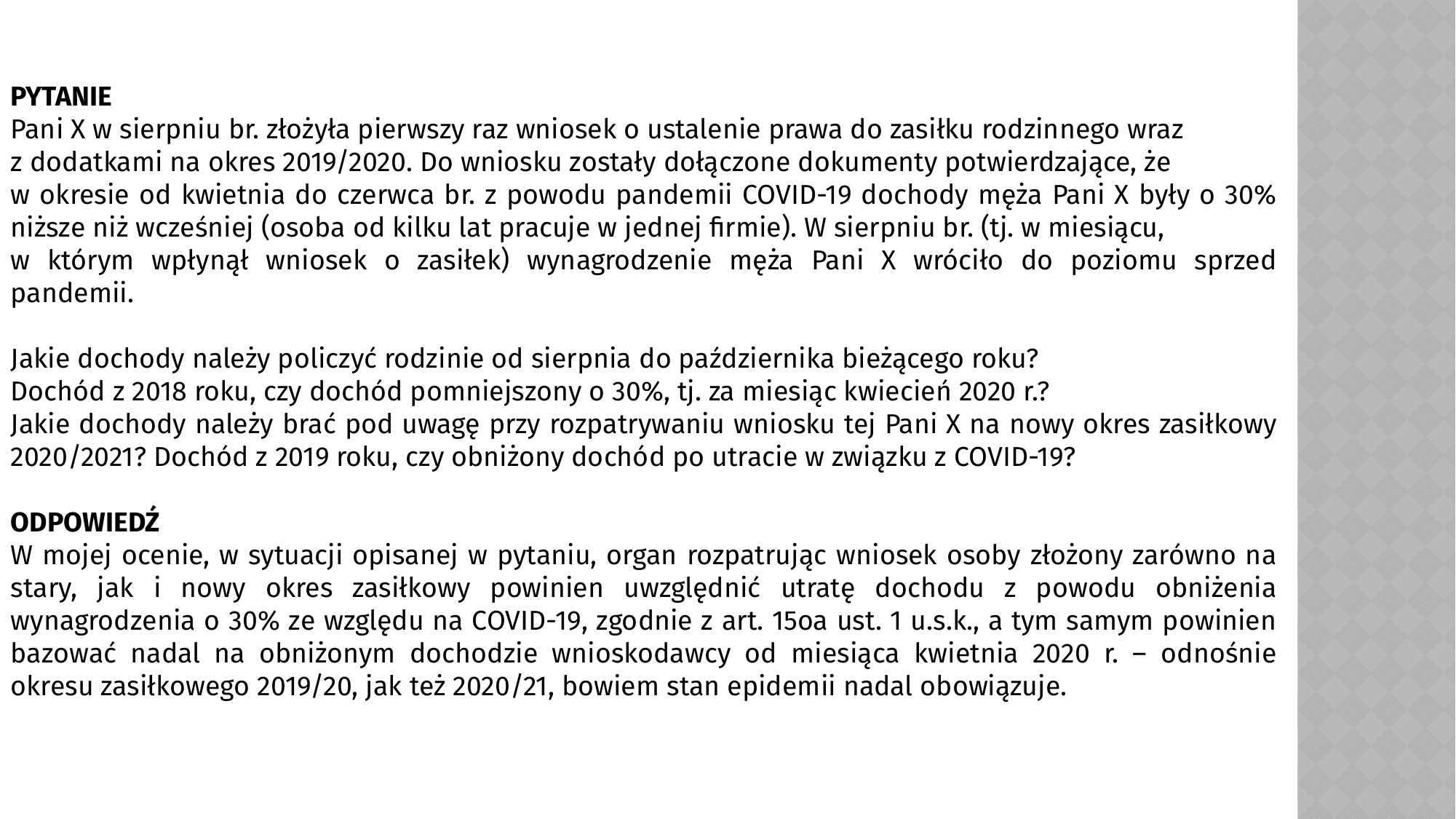

PYTANIE
Pani X w sierpniu br. złożyła pierwszy raz wniosek o ustalenie prawa do zasiłku rodzinnego wraz
z dodatkami na okres 2019/2020. Do wniosku zostały dołączone dokumenty potwierdzające, że
w okresie od kwietnia do czerwca br. z powodu pandemii COVID-19 dochody męża Pani X były o 30% niższe niż wcześniej (osoba od kilku lat pracuje w jednej firmie). W sierpniu br. (tj. w miesiącu,
w którym wpłynął wniosek o zasiłek) wynagrodzenie męża Pani X wróciło do poziomu sprzed pandemii.

Jakie dochody należy policzyć rodzinie od sierpnia do października bieżącego roku?
Dochód z 2018 roku, czy dochód pomniejszony o 30%, tj. za miesiąc kwiecień 2020 r.?
Jakie dochody należy brać pod uwagę przy rozpatrywaniu wniosku tej Pani X na nowy okres zasiłkowy 2020/2021? Dochód z 2019 roku, czy obniżony dochód po utracie w związku z COVID-19?

ODPOWIEDŹ
W mojej ocenie, w sytuacji opisanej w pytaniu, organ rozpatrując wniosek osoby złożony zarówno na stary, jak i nowy okres zasiłkowy powinien uwzględnić utratę dochodu z powodu obniżenia wynagrodzenia o 30% ze względu na COVID-19, zgodnie z art. 15oa ust. 1 u.s.k., a tym samym powinien bazować nadal na obniżonym dochodzie wnioskodawcy od miesiąca kwietnia 2020 r. – odnośnie okresu zasiłkowego 2019/20, jak też 2020/21, bowiem stan epidemii nadal obowiązuje.